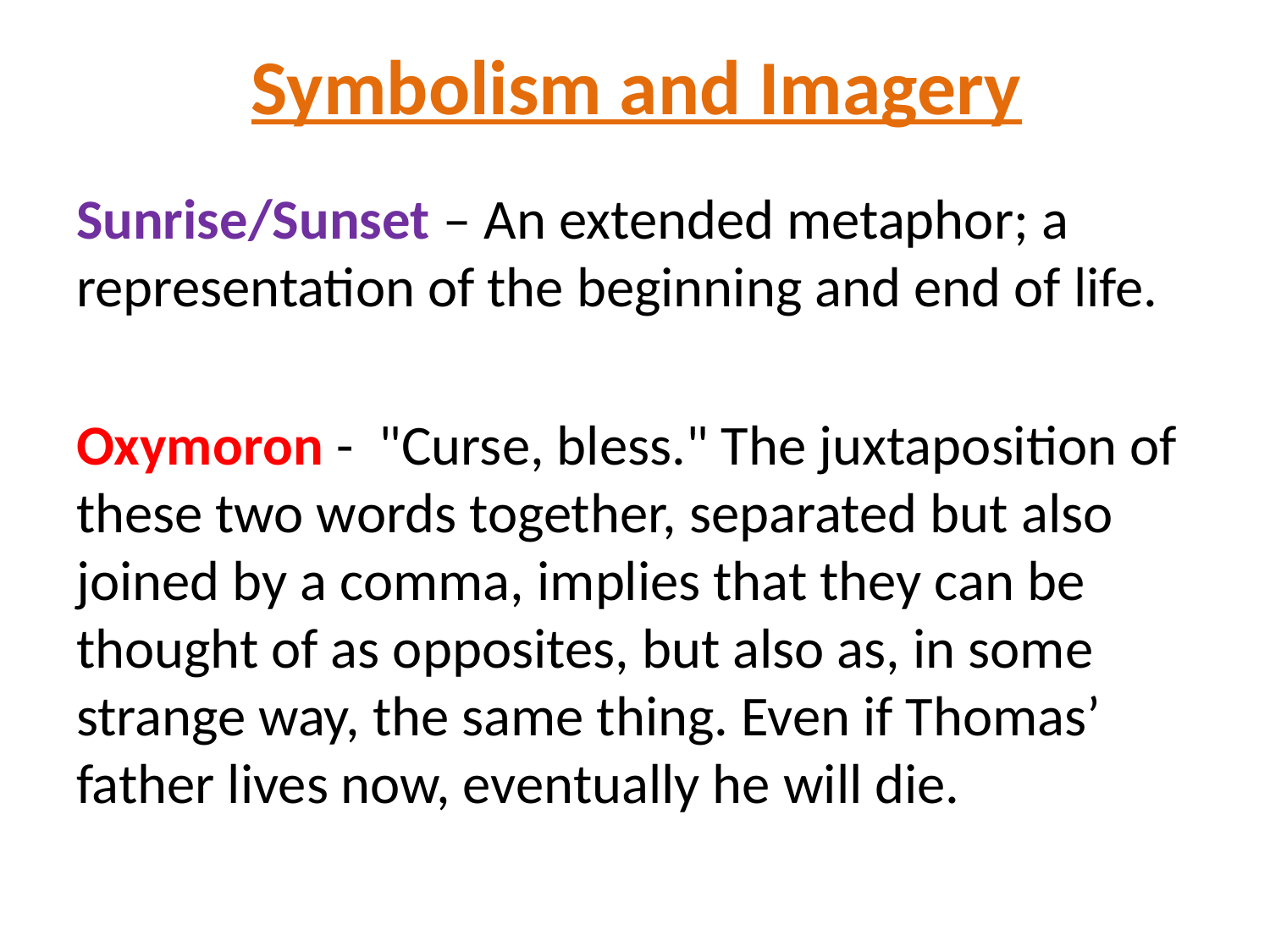

# Symbolism and Imagery
Sunrise/Sunset – An extended metaphor; a representation of the beginning and end of life.

Oxymoron -  "Curse, bless." The juxtaposition of these two words together, separated but also joined by a comma, implies that they can be thought of as opposites, but also as, in some strange way, the same thing. Even if Thomas’ father lives now, eventually he will die.